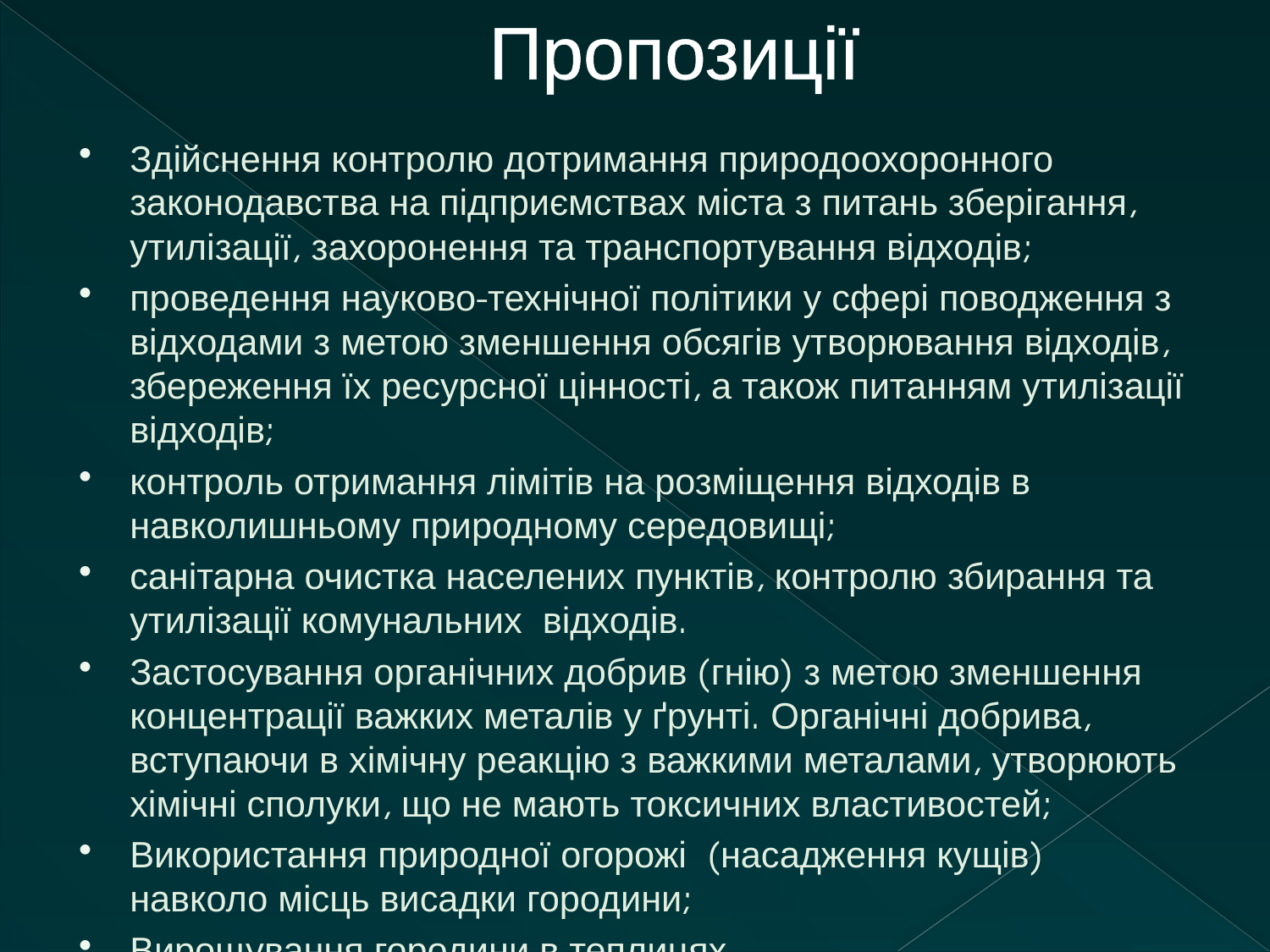

# Пропозиції
Здійснення контролю дотримання природоохоронного законодавства на підприємствах міста з питань зберігання, утилізації, захоронення та транспортування відходів;
проведення науково-технічної політики у сфері поводження з відходами з метою зменшення обсягів утворювання відходів, збереження їх ресурсної цінності, а також питанням утилізації відходів;
контроль отримання лімітів на розміщення відходів в навколишньому природному середовищі;
санітарна очистка населених пунктів, контролю збирання та утилізації комунальних  відходів.
Застосування органічних добрив (гнію) з метою зменшення концентрації важких металів у ґрунті. Органічні добрива, вступаючи в хімічну реакцію з важкими металами, утворюють хімічні сполуки, що не мають токсичних властивостей;
Використання природної огорожі  (насадження кущів) навколо місць висадки городини;
Вирощування городини в теплицях.